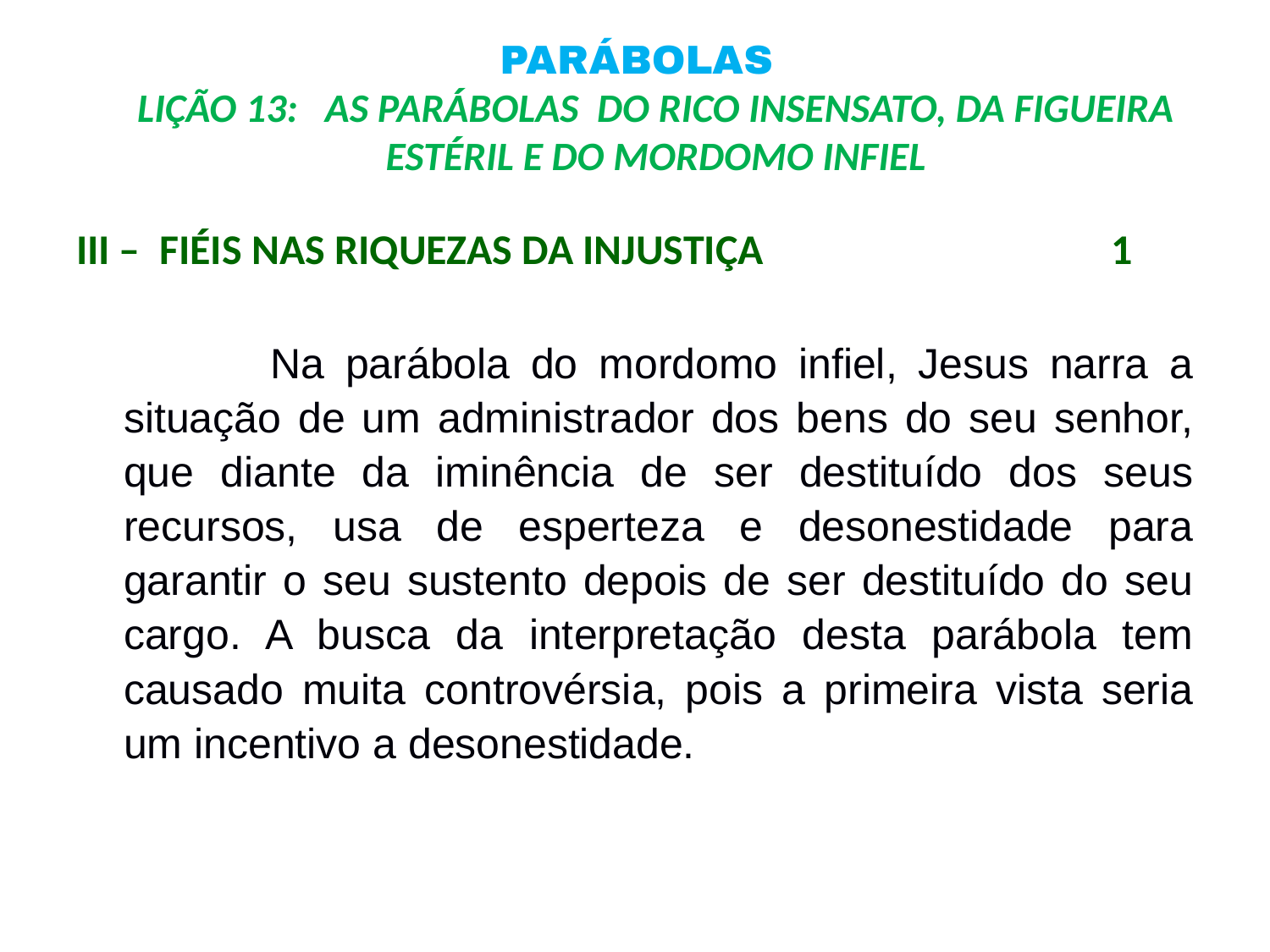

# PARÁBOLAS LIÇÃO 13:   AS PARÁBOLAS  DO RICO INSENSATO, DA FIGUEIRA ESTÉRIL E DO MORDOMO INFIEL
III –  FIÉIS NAS RIQUEZAS DA INJUSTIÇA			  1

	 Na parábola do mordomo infiel, Jesus narra a situação de um administrador dos bens do seu senhor, que diante da iminência de ser destituído dos seus recursos, usa de esperteza e desonestidade para garantir o seu sustento depois de ser destituído do seu cargo. A busca da interpretação desta parábola tem causado muita controvérsia, pois a primeira vista seria um incentivo a desonestidade.